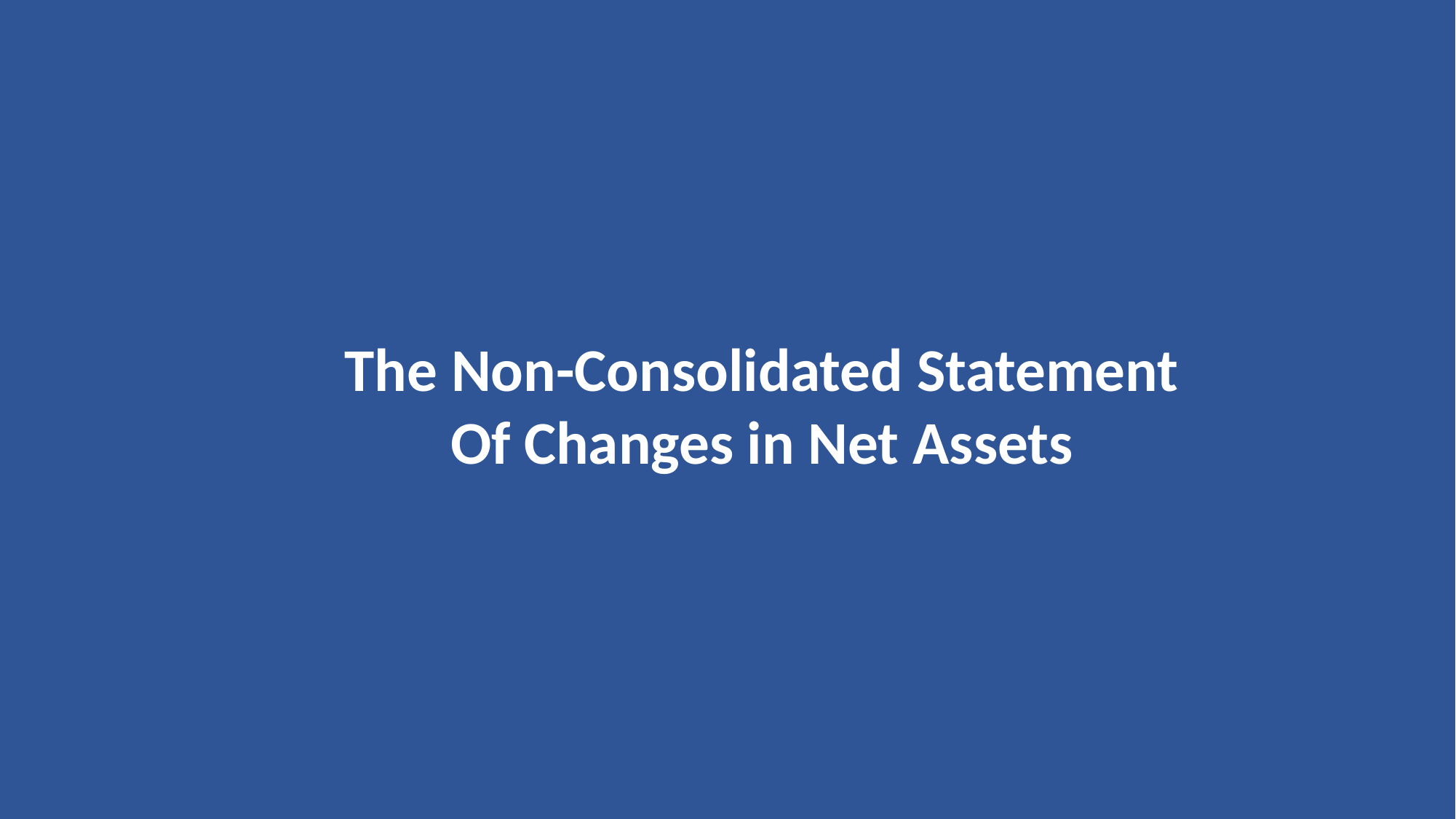

The Non-Consolidated Statement
Of Changes in Net Assets